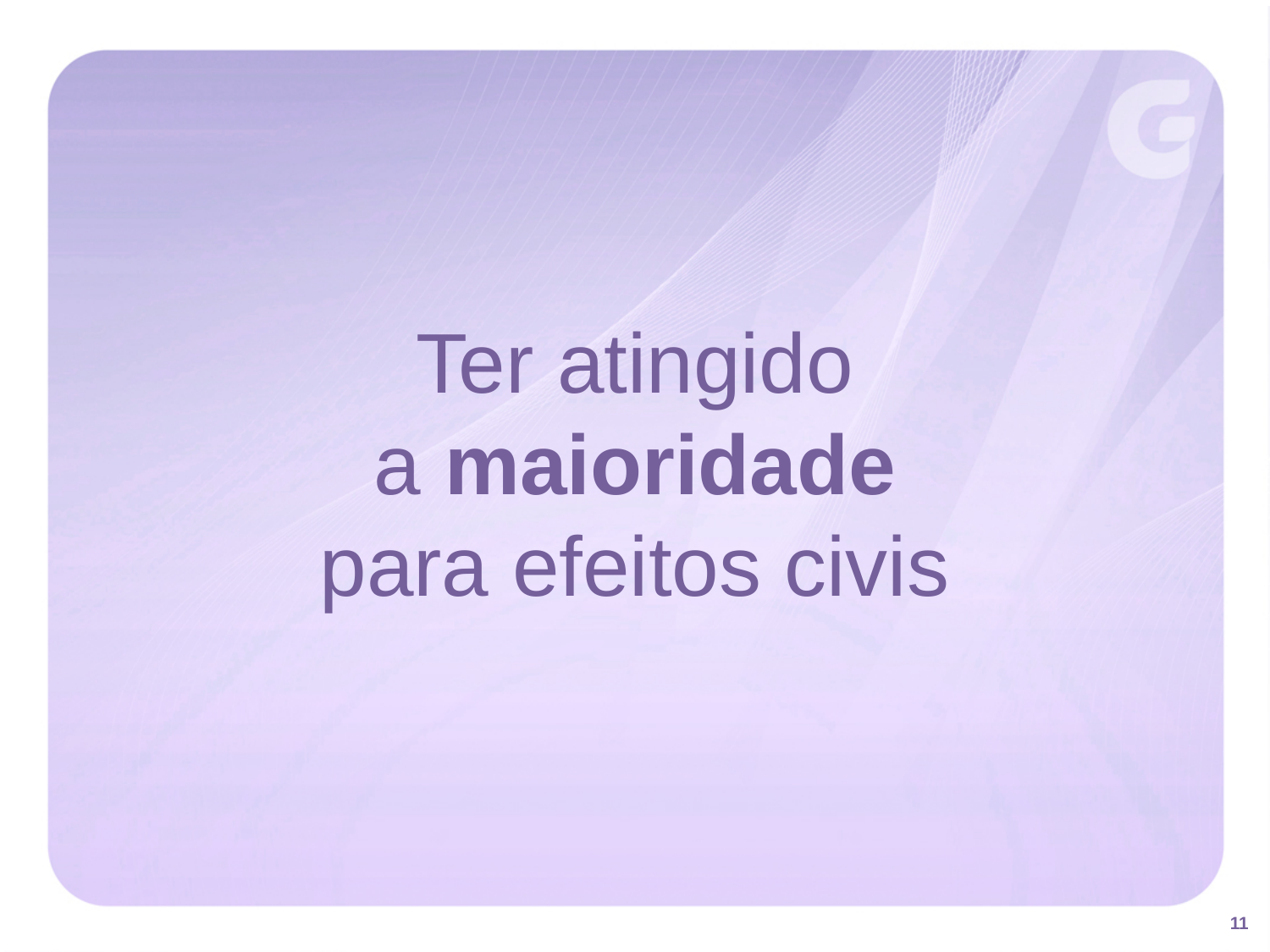

Ter atingido
a maioridade
para efeitos civis
11